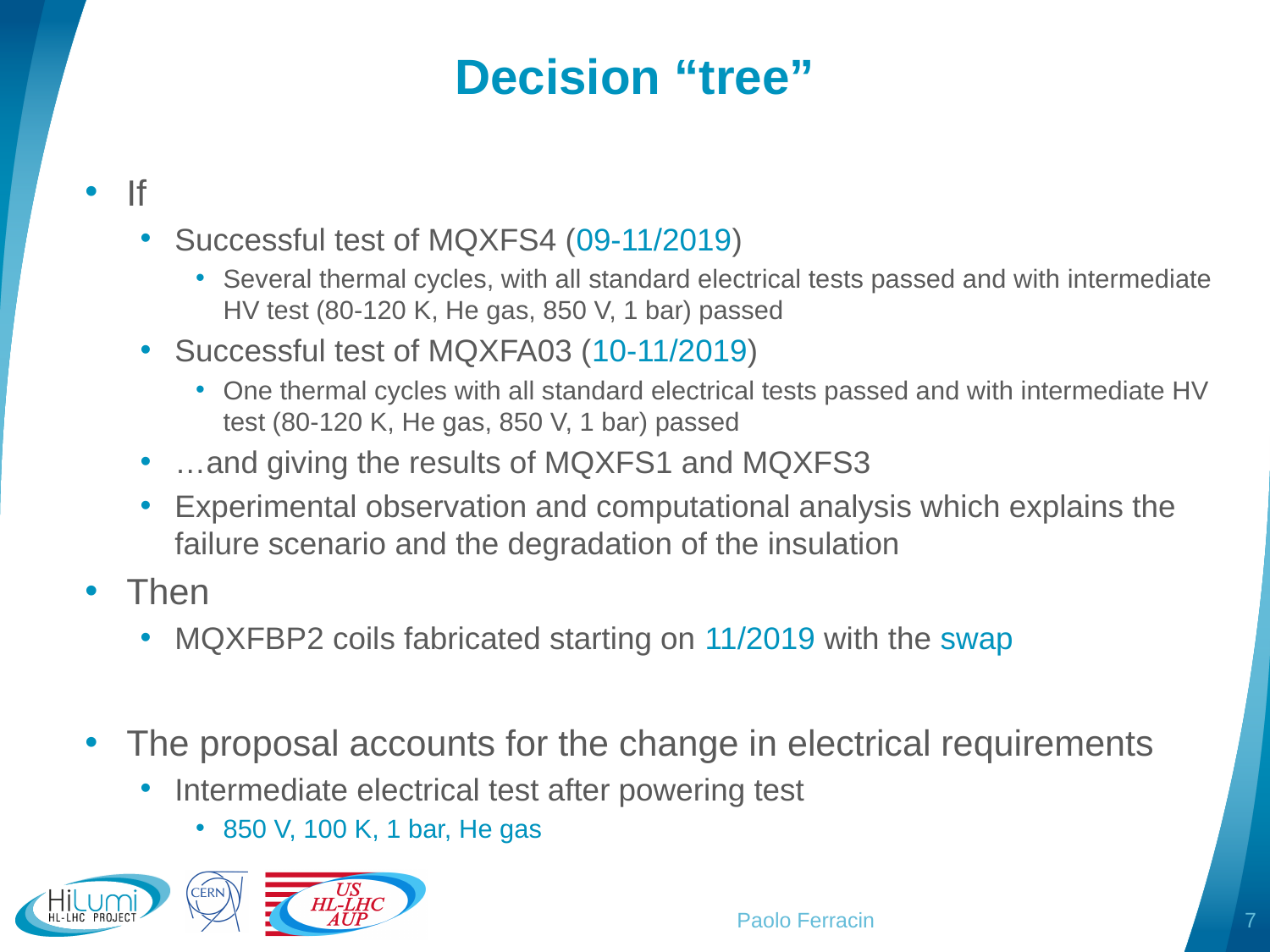

# Decision “tree”
If
Successful test of MQXFS4 (09-11/2019)
Several thermal cycles, with all standard electrical tests passed and with intermediate HV test (80-120 K, He gas, 850 V, 1 bar) passed
Successful test of MQXFA03 (10-11/2019)
One thermal cycles with all standard electrical tests passed and with intermediate HV test (80-120 K, He gas, 850 V, 1 bar) passed
…and giving the results of MQXFS1 and MQXFS3
Experimental observation and computational analysis which explains the failure scenario and the degradation of the insulation
Then
MQXFBP2 coils fabricated starting on 11/2019 with the swap

The proposal accounts for the change in electrical requirements
Intermediate electrical test after powering test
850 V, 100 K, 1 bar, He gas

Paolo Ferracin
7